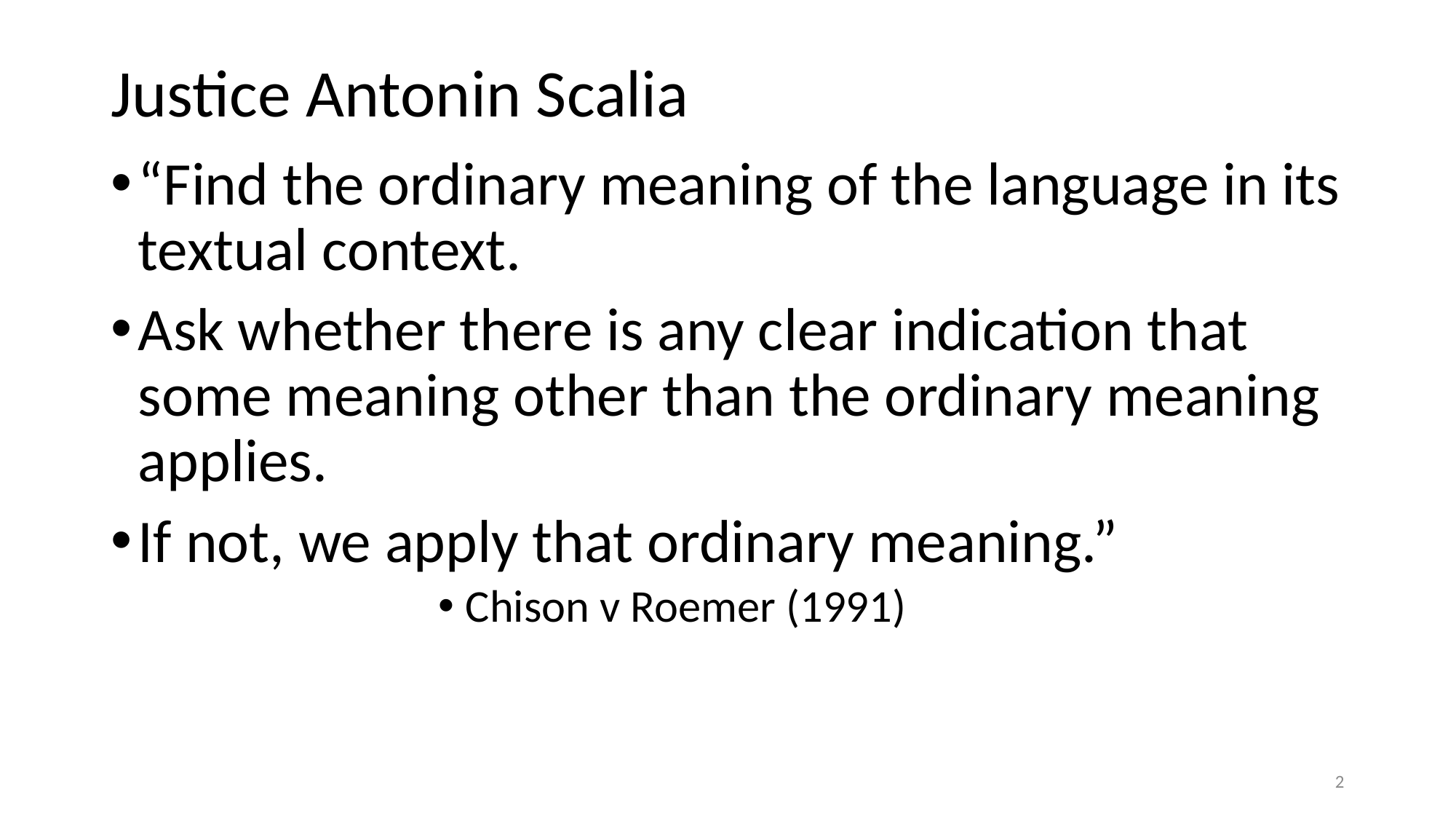

# Justice Antonin Scalia
“Find the ordinary meaning of the language in its textual context.
Ask whether there is any clear indication that some meaning other than the ordinary meaning applies.
If not, we apply that ordinary meaning.”
Chison v Roemer (1991)
2